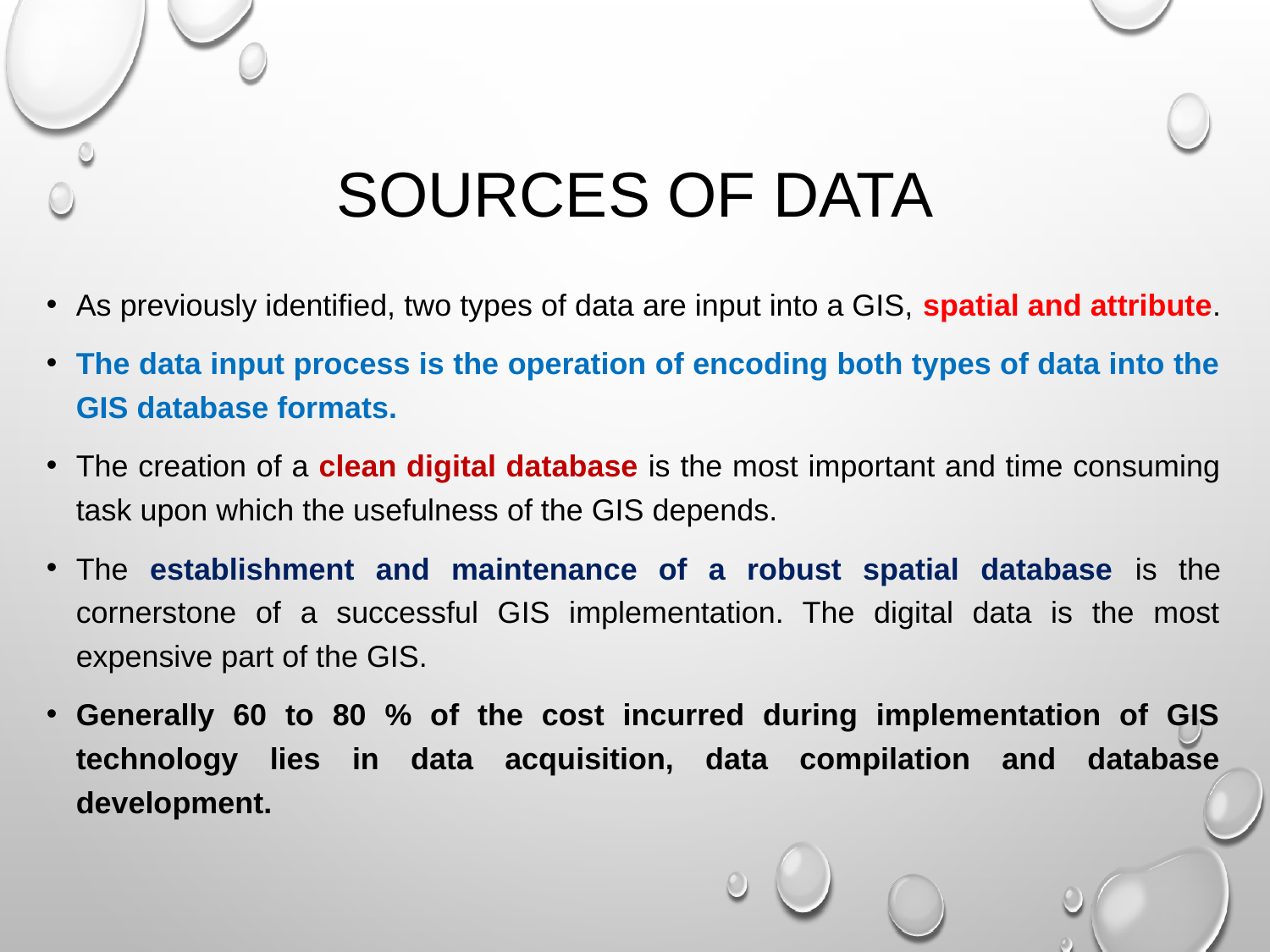

# Sources of data
As previously identified, two types of data are input into a GIS, spatial and attribute.
The data input process is the operation of encoding both types of data into the GIS database formats.
The creation of a clean digital database is the most important and time consuming task upon which the usefulness of the GIS depends.
The establishment and maintenance of a robust spatial database is the cornerstone of a successful GIS implementation. The digital data is the most expensive part of the GIS.
Generally 60 to 80 % of the cost incurred during implementation of GIS technology lies in data acquisition, data compilation and database development.